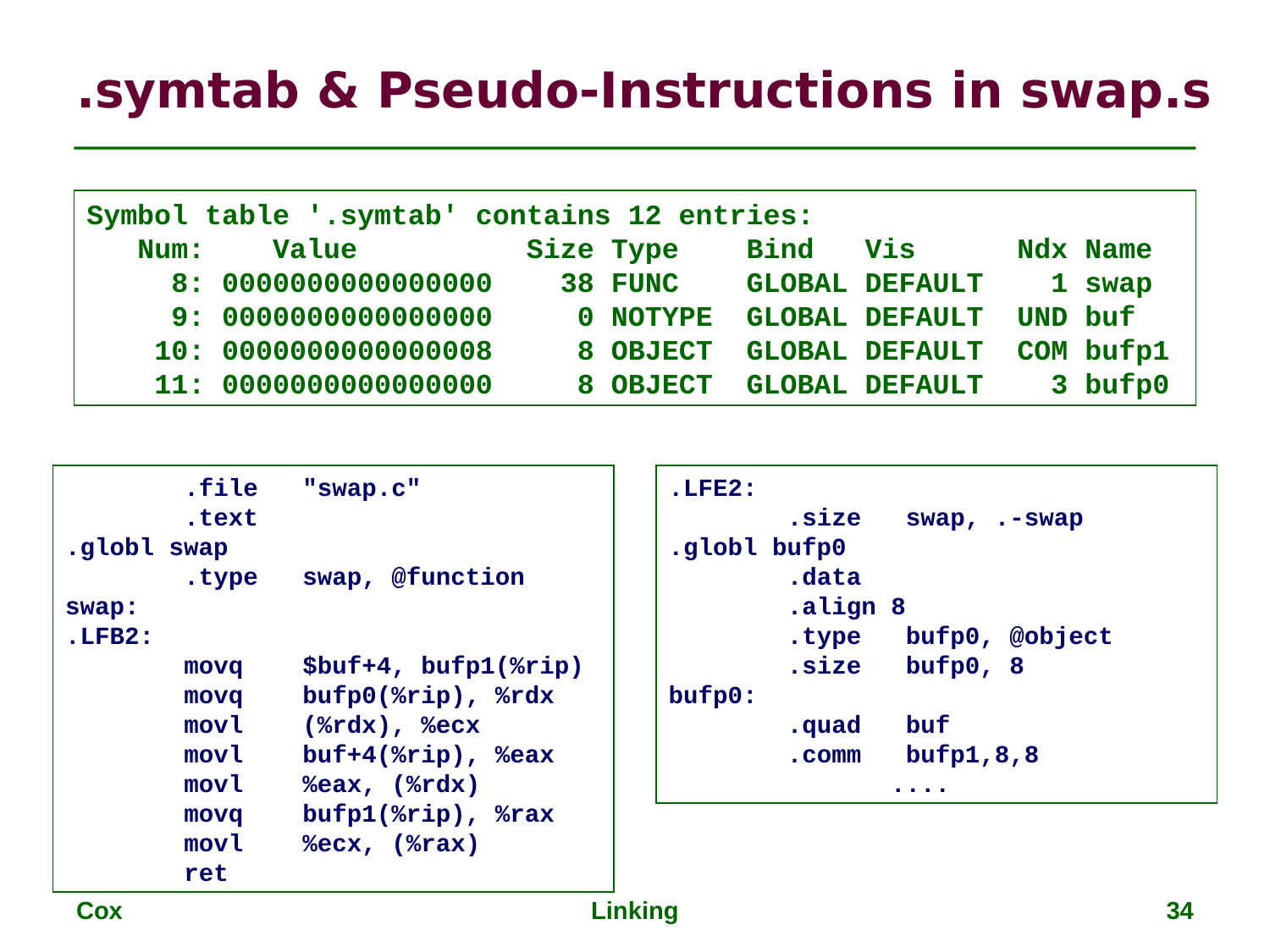

# .symtab & Pseudo-Instructions in swap.s
Symbol table '.symtab' contains 12 entries:
   Num:    Value          Size Type    Bind   Vis      Ndx Name
     8: 0000000000000000    38 FUNC    GLOBAL DEFAULT    1 swap
     9: 0000000000000000     0 NOTYPE  GLOBAL DEFAULT  UND buf
    10: 0000000000000008     8 OBJECT  GLOBAL DEFAULT  COM bufp1
    11: 0000000000000000     8 OBJECT  GLOBAL DEFAULT    3 bufp0
        .file   "swap.c"
        .text
.globl swap
        .type   swap, @function
swap:
.LFB2:
        movq    $buf+4, bufp1(%rip)
        movq    bufp0(%rip), %rdx
        movl    (%rdx), %ecx
        movl    buf+4(%rip), %eax
        movl    %eax, (%rdx)
        movq    bufp1(%rip), %rax
        movl    %ecx, (%rax)
        ret
.LFE2:
        .size   swap, .-swap
.globl bufp0
        .data
        .align 8
        .type   bufp0, @object
        .size   bufp0, 8
bufp0:
        .quad   buf
        .comm   bufp1,8,8
               ....
Cox
Linking
34